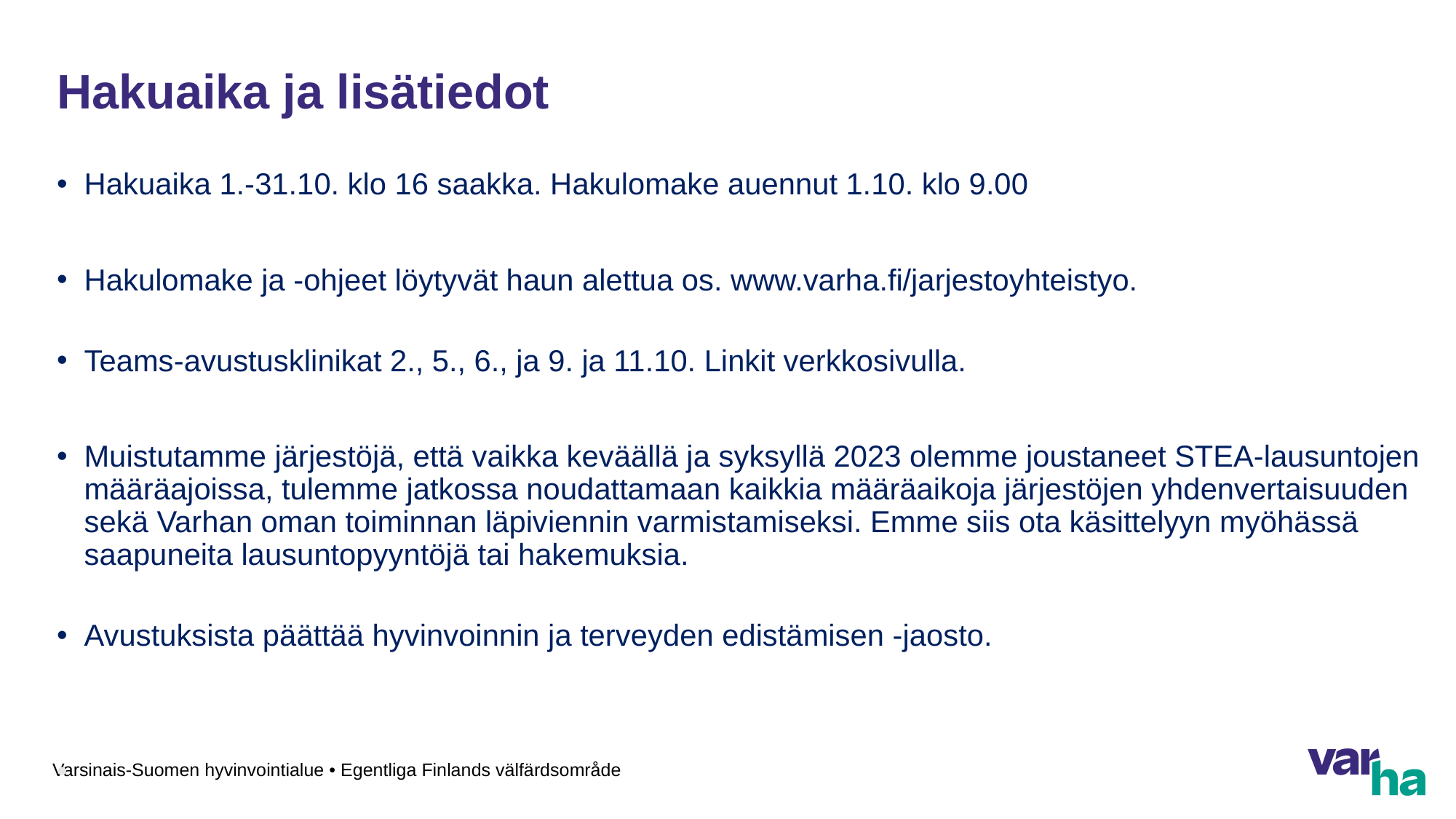

# Hakuaika ja lisätiedot
Hakuaika 1.-31.10. klo 16 saakka. Hakulomake auennut 1.10. klo 9.00

Hakulomake ja -ohjeet löytyvät haun alettua os. www.varha.fi/jarjestoyhteistyo.
Teams-avustusklinikat 2., 5., 6., ja 9. ja 11.10. Linkit verkkosivulla.

Muistutamme järjestöjä, että vaikka keväällä ja syksyllä 2023 olemme joustaneet STEA-lausuntojen määräajoissa, tulemme jatkossa noudattamaan kaikkia määräaikoja järjestöjen yhdenvertaisuuden sekä Varhan oman toiminnan läpiviennin varmistamiseksi. Emme siis ota käsittelyyn myöhässä saapuneita lausuntopyyntöjä tai hakemuksia.
Avustuksista päättää hyvinvoinnin ja terveyden edistämisen -jaosto.